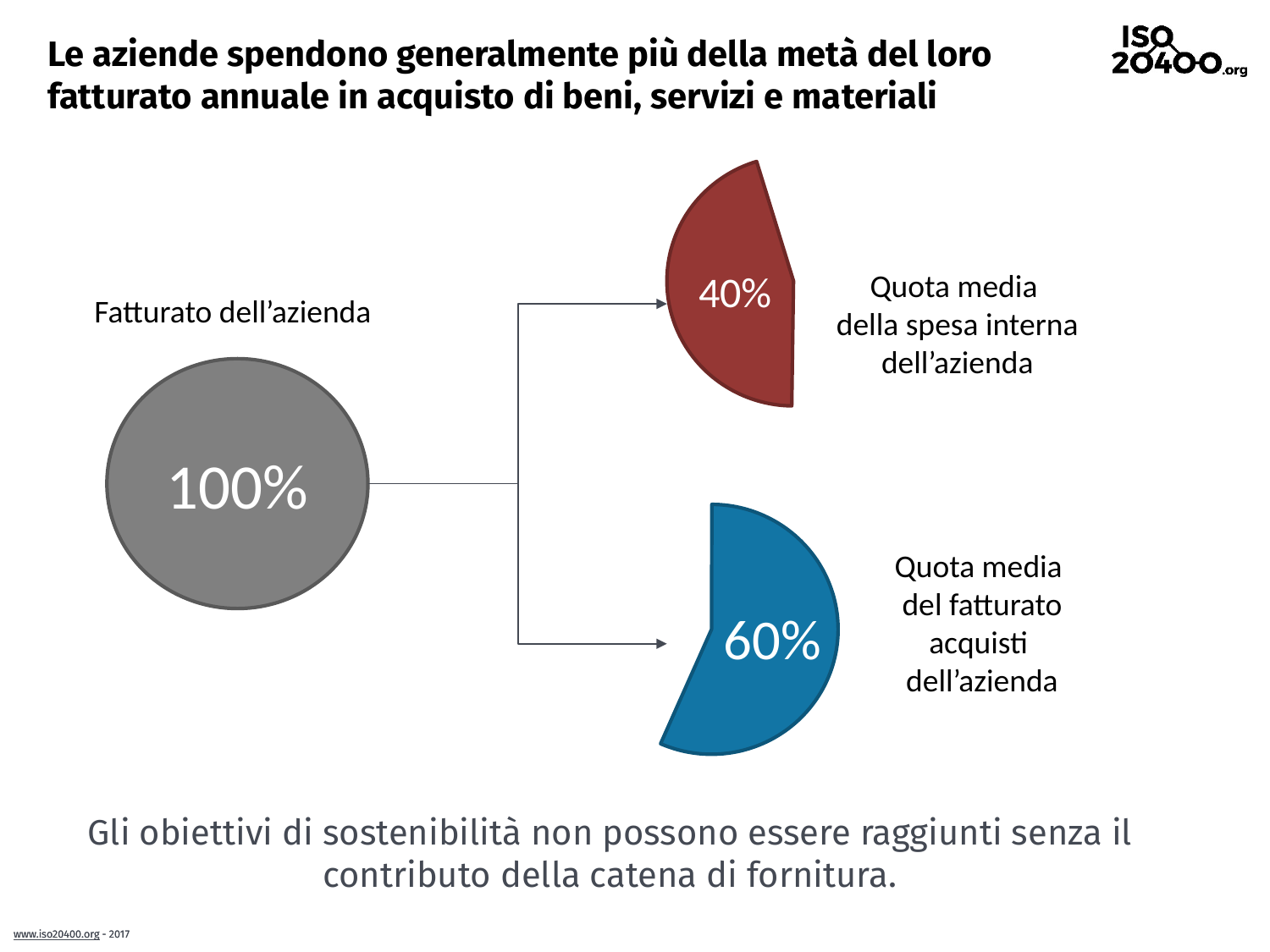

# Le aziende spendono generalmente più della metà del loro fatturato annuale in acquisto di beni, servizi e materiali

40%
Quota media
della spesa interna dell’azienda
Fatturato dell’azienda
100%

Quota media
del fatturato acquisti
dell’azienda
60%
Gli obiettivi di sostenibilità non possono essere raggiunti senza il contributo della catena di fornitura.